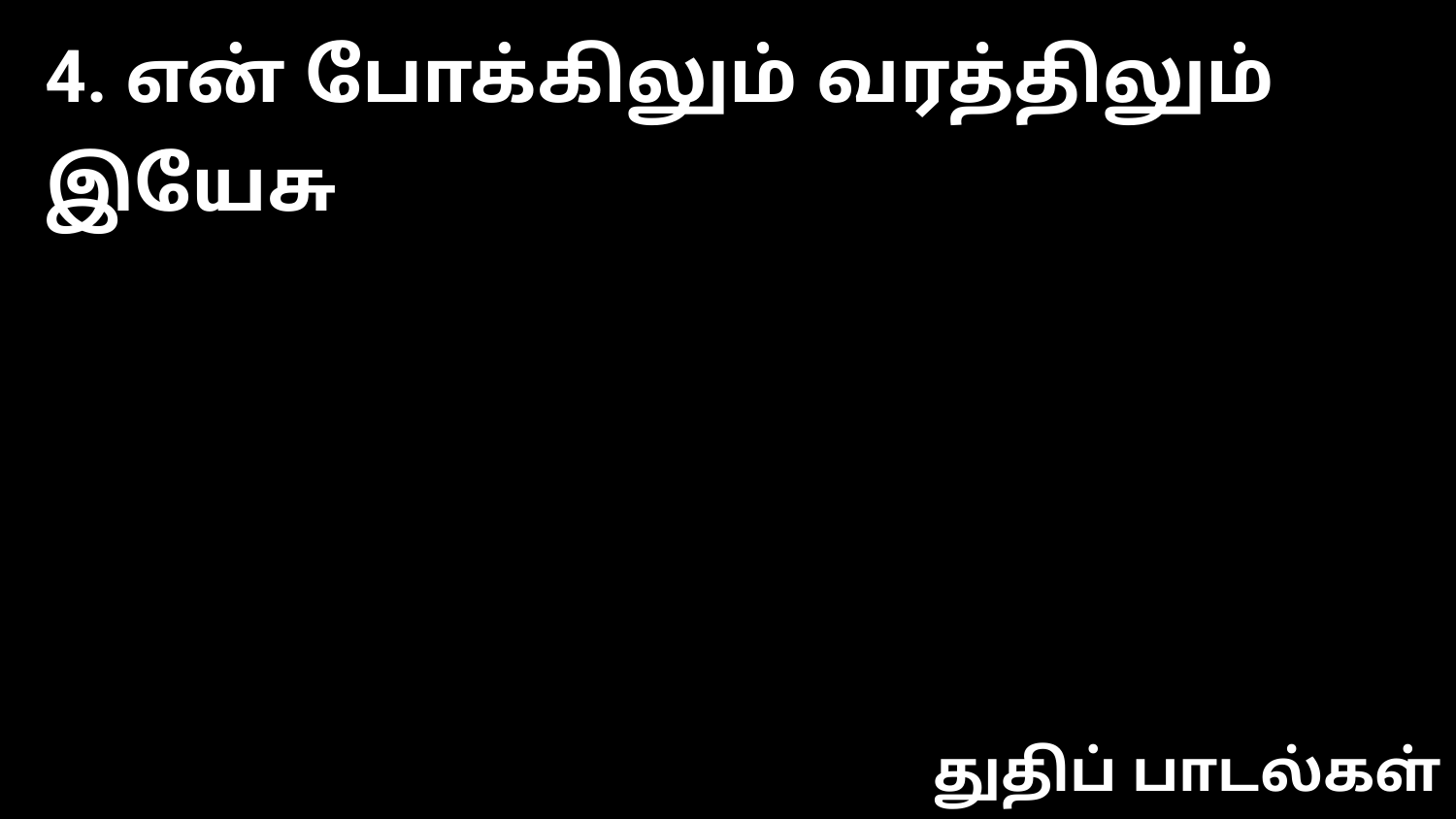

4. என் போக்கிலும் வரத்திலும் இயேசு
துதிப் பாடல்கள்